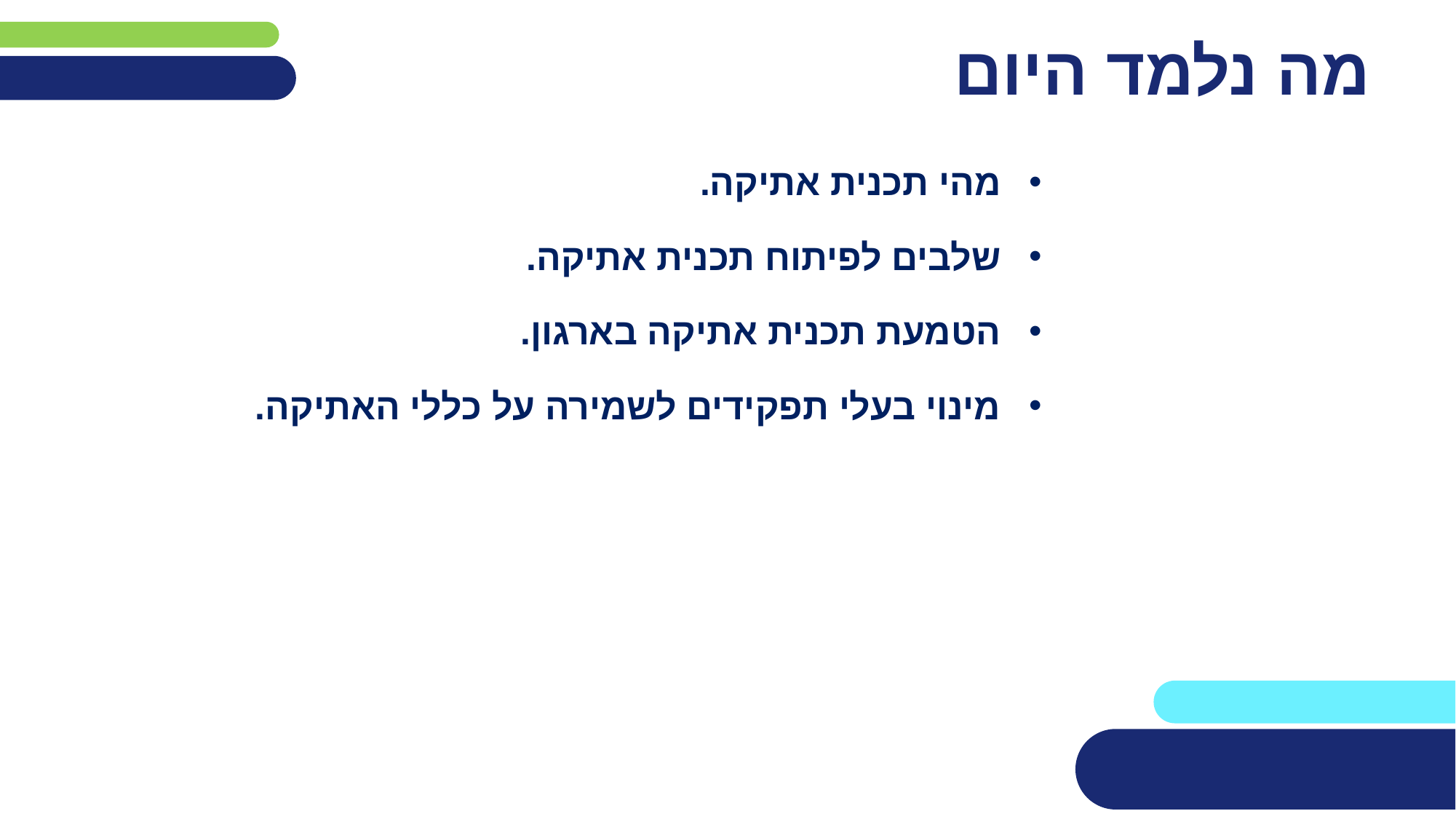

# מה נלמד היום
מהי תכנית אתיקה.
שלבים לפיתוח תכנית אתיקה.
הטמעת תכנית אתיקה בארגון.
מינוי בעלי תפקידים לשמירה על כללי האתיקה.